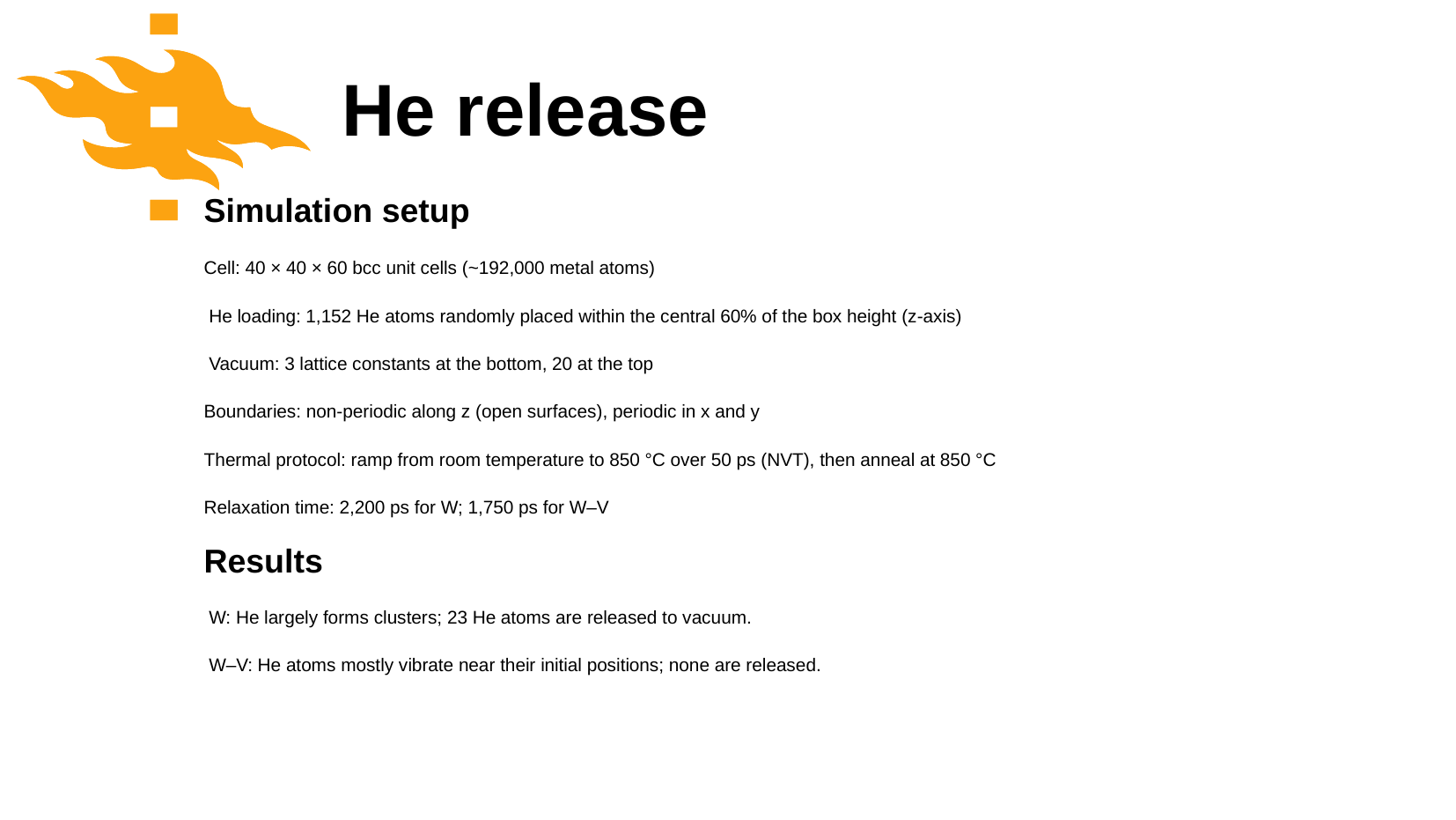

# He release
Simulation setup
Cell: 40 × 40 × 60 bcc unit cells (~192,000 metal atoms)
 He loading: 1,152 He atoms randomly placed within the central 60% of the box height (z-axis)
 Vacuum: 3 lattice constants at the bottom, 20 at the top
Boundaries: non-periodic along z (open surfaces), periodic in x and y
Thermal protocol: ramp from room temperature to 850 °C over 50 ps (NVT), then anneal at 850 °C
Relaxation time: 2,200 ps for W; 1,750 ps for W–V
Results
 W: He largely forms clusters; 23 He atoms are released to vacuum.
 W–V: He atoms mostly vibrate near their initial positions; none are released.